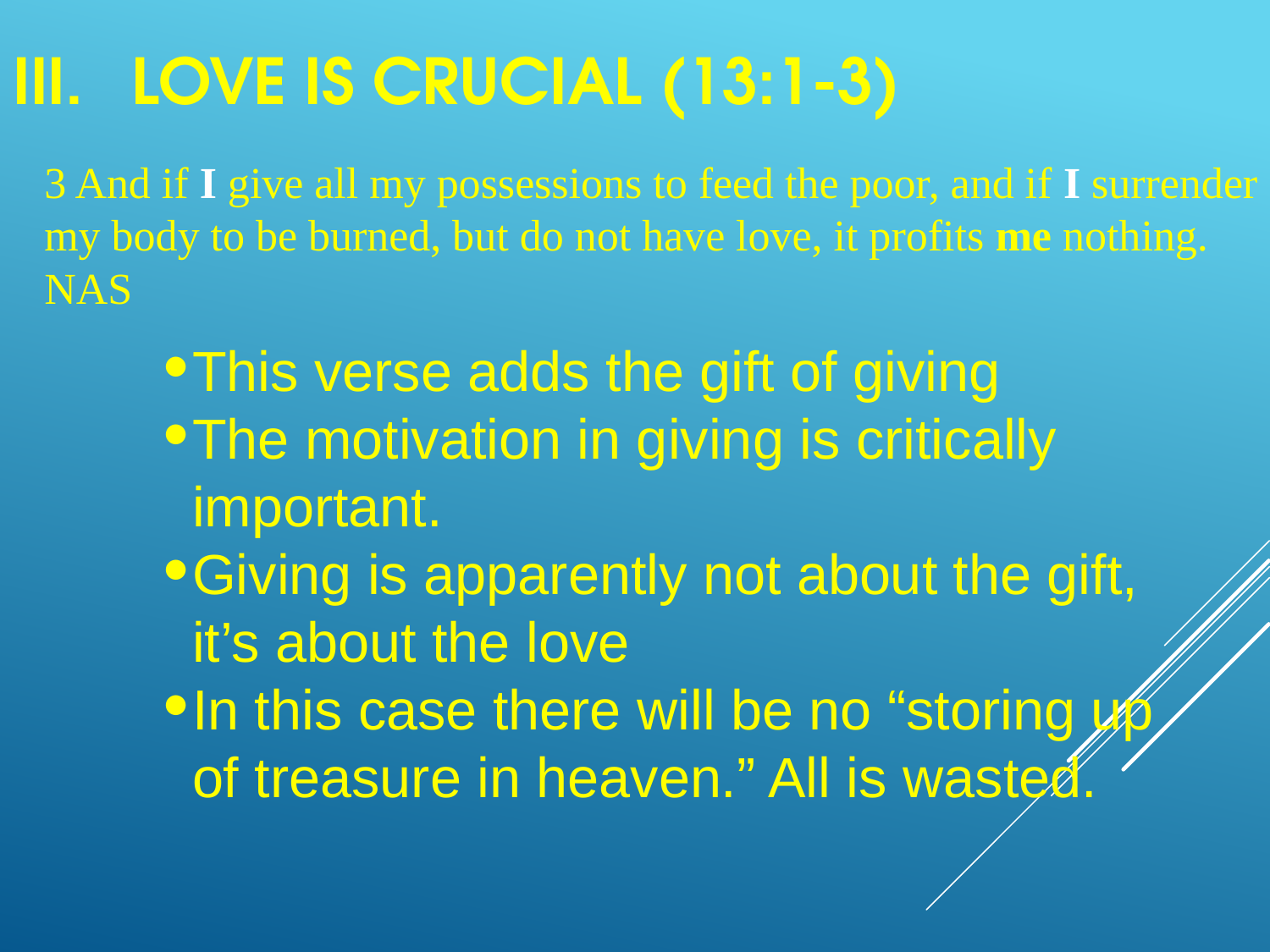

Iii.	Love is crucial (13:1-3)
3 And if I give all my possessions to feed the poor, and if I surrender my body to be burned, but do not have love, it profits me nothing.   NAS
This verse adds the gift of giving
The motivation in giving is critically important.
Giving is apparently not about the gift, it’s about the love
In this case there will be no “storing up of treasure in heaven.” All is wasted.